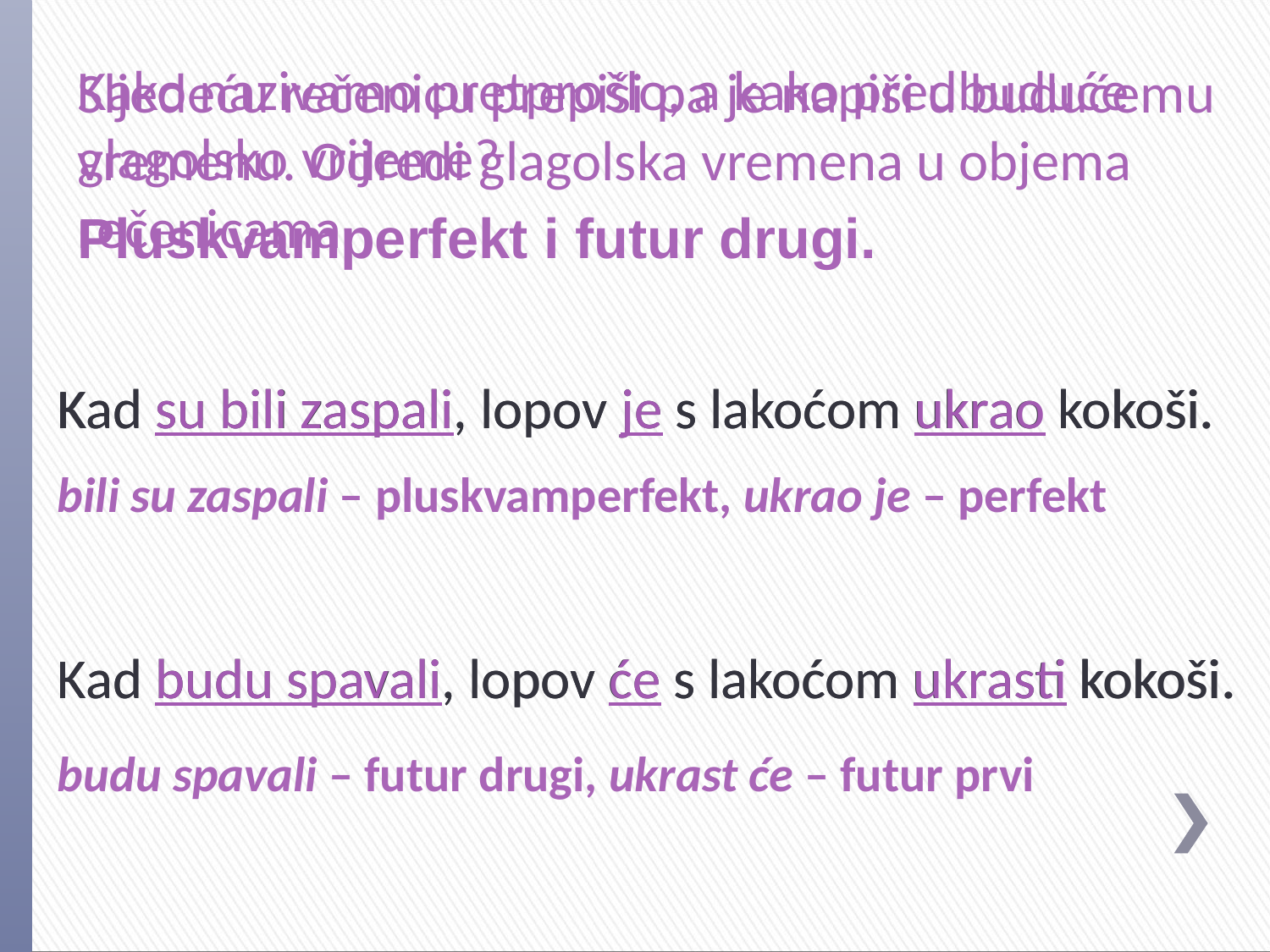

# Kako nazivamo pretprošlo, a kako predbuduće glagolsko vrijeme?
Sljedeću rečenicu prepiši pa je napiši u budućemu vremenu. Odredi glagolska vremena u objema rečenicama.
Pluskvamperfekt i futur drugi.
Kad su bili zaspali, lopov je s lakoćom ukrao kokoši.
Kad su bili zaspali, lopov je s lakoćom ukrao kokoši.
bili su zaspali – pluskvamperfekt, ukrao je – perfekt
Kad budu spavali, lopov će s lakoćom ukrasti kokoši.
Kad budu spavali, lopov će s lakoćom ukrasti kokoši.
budu spavali – futur drugi, ukrast će – futur prvi